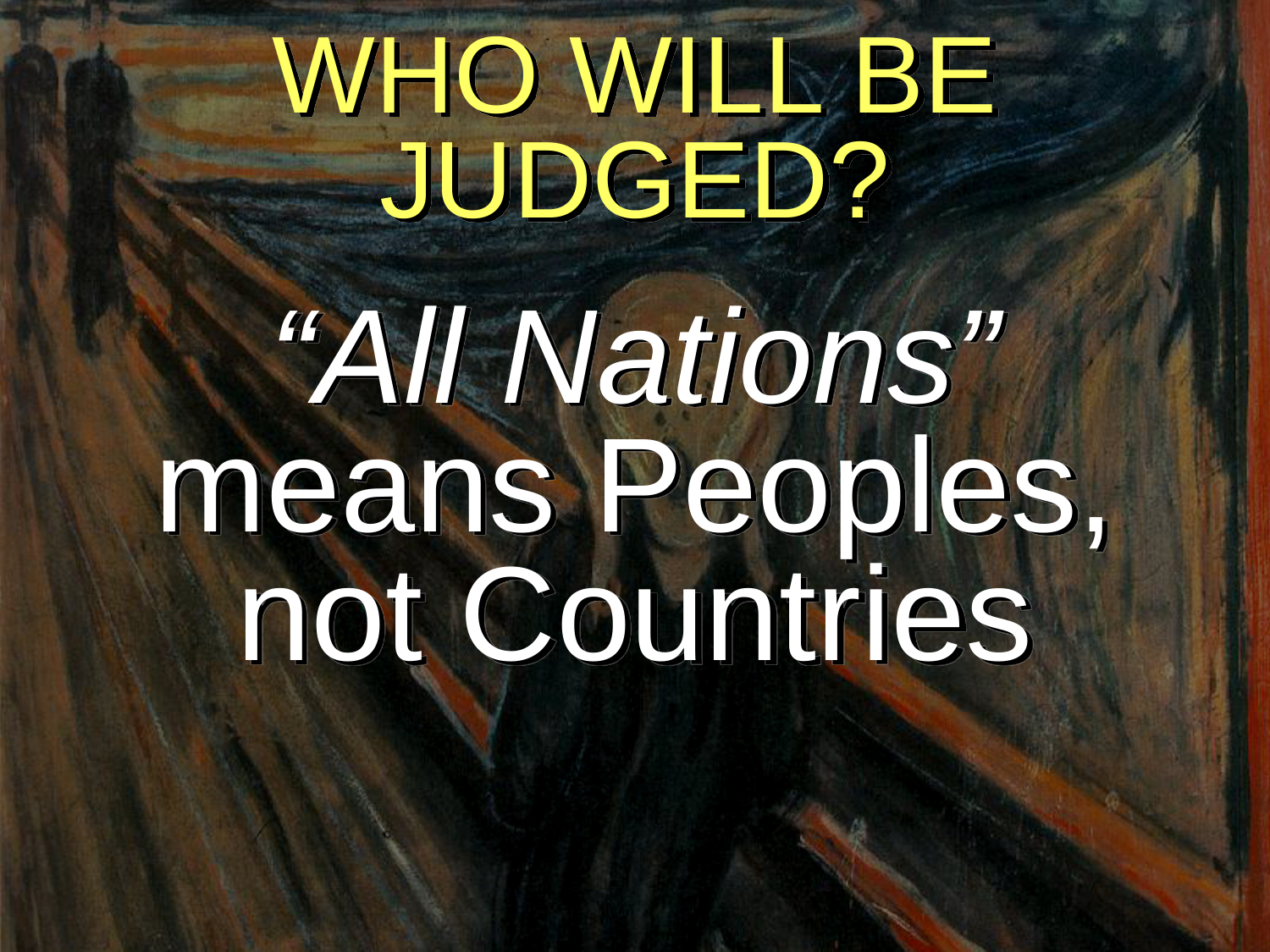

WHO WILL BE JUDGED?
“All Nations”
means Peoples,
not Countries